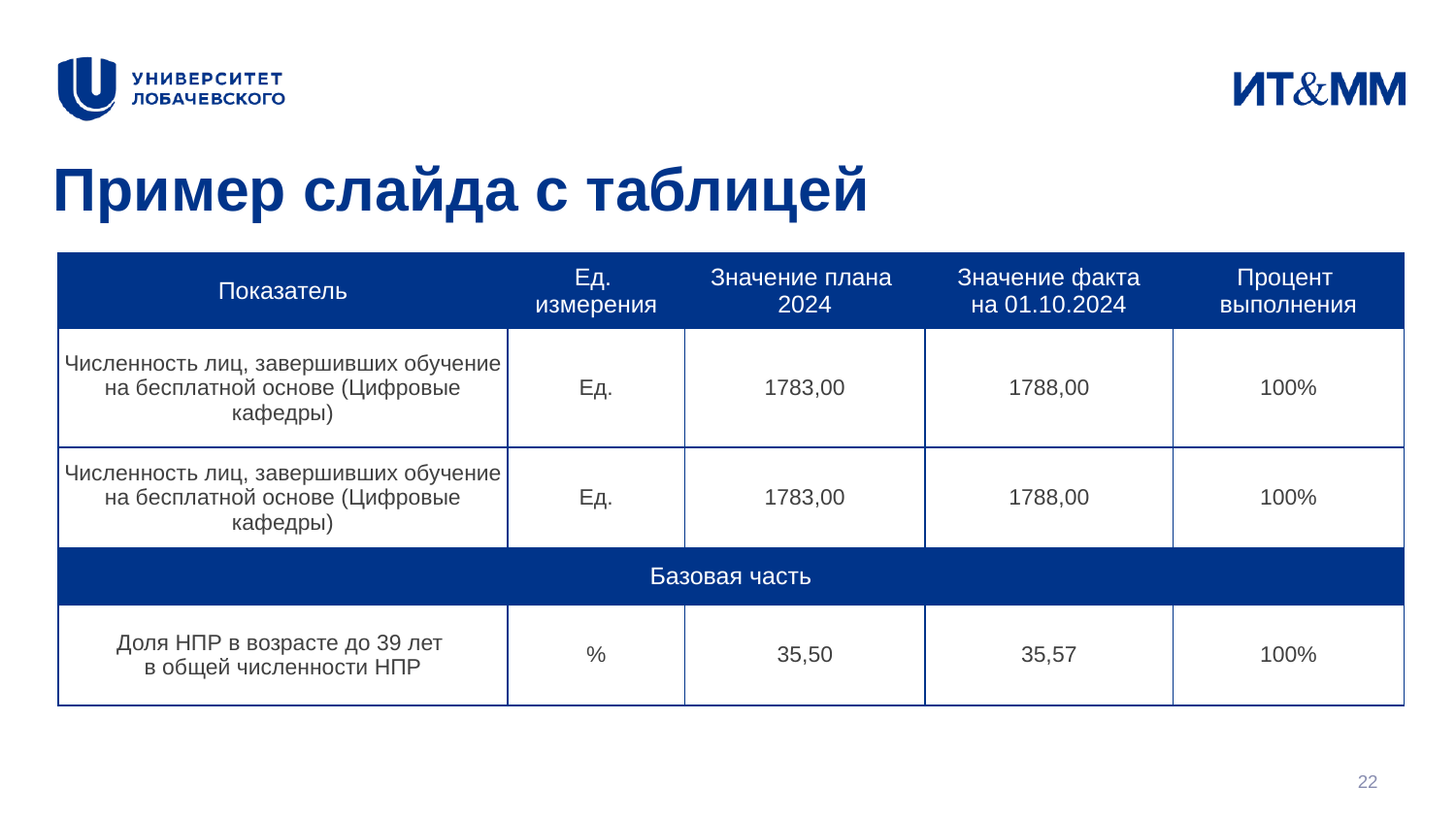

# Пример слайда с таблицей
| Показатель | Ед. измерения | Значение плана 2024 | Значение факта на 01.10.2024 | Процент выполнения |
| --- | --- | --- | --- | --- |
| Численность лиц, завершивших обучение на бесплатной основе (Цифровые кафедры) | Ед. | 1783,00 | 1788,00 | 100% |
| Численность лиц, завершивших обучение на бесплатной основе (Цифровые кафедры) | Ед. | 1783,00 | 1788,00 | 100% |
| Базовая часть |  |  |  |  |
| Доля НПР в возрасте до 39 лет  в общей численности НПР | % | 35,50 | 35,57 | 100% |
22